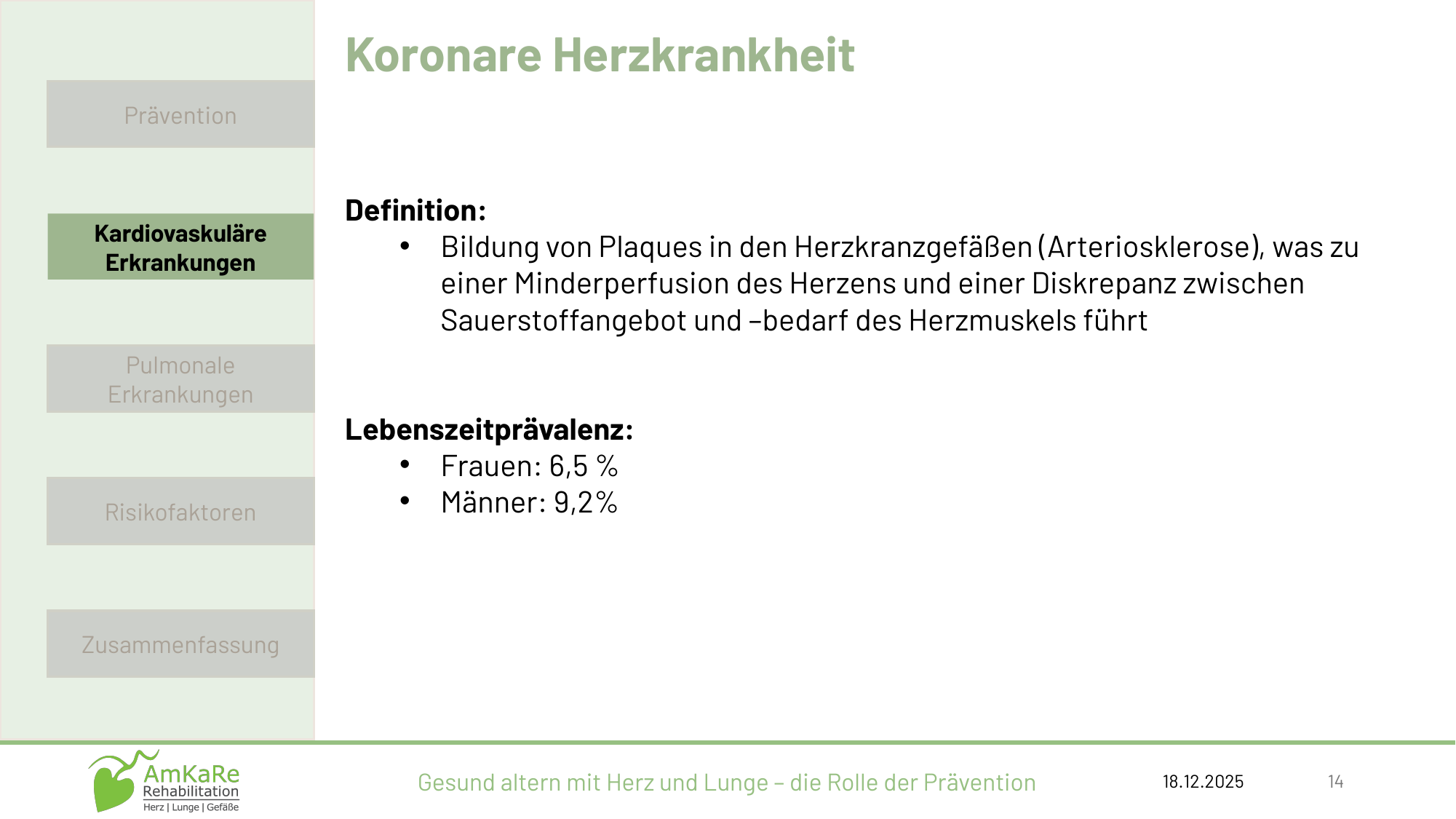

Koronare Herzkrankheit

Definition:
Bildung von Plaques in den Herzkranzgefäßen (Arteriosklerose), was zu einer Minderperfusion des Herzens und einer Diskrepanz zwischen Sauerstoffangebot und –bedarf des Herzmuskels führt

Lebenszeitprävalenz:
Frauen: 6,5 %
Männer: 9,2%
Prävention
Kardiovaskuläre Erkrankungen
Pulmonale Erkrankungen
Risikofaktoren
Zusammenfassung
18.12.2025
14